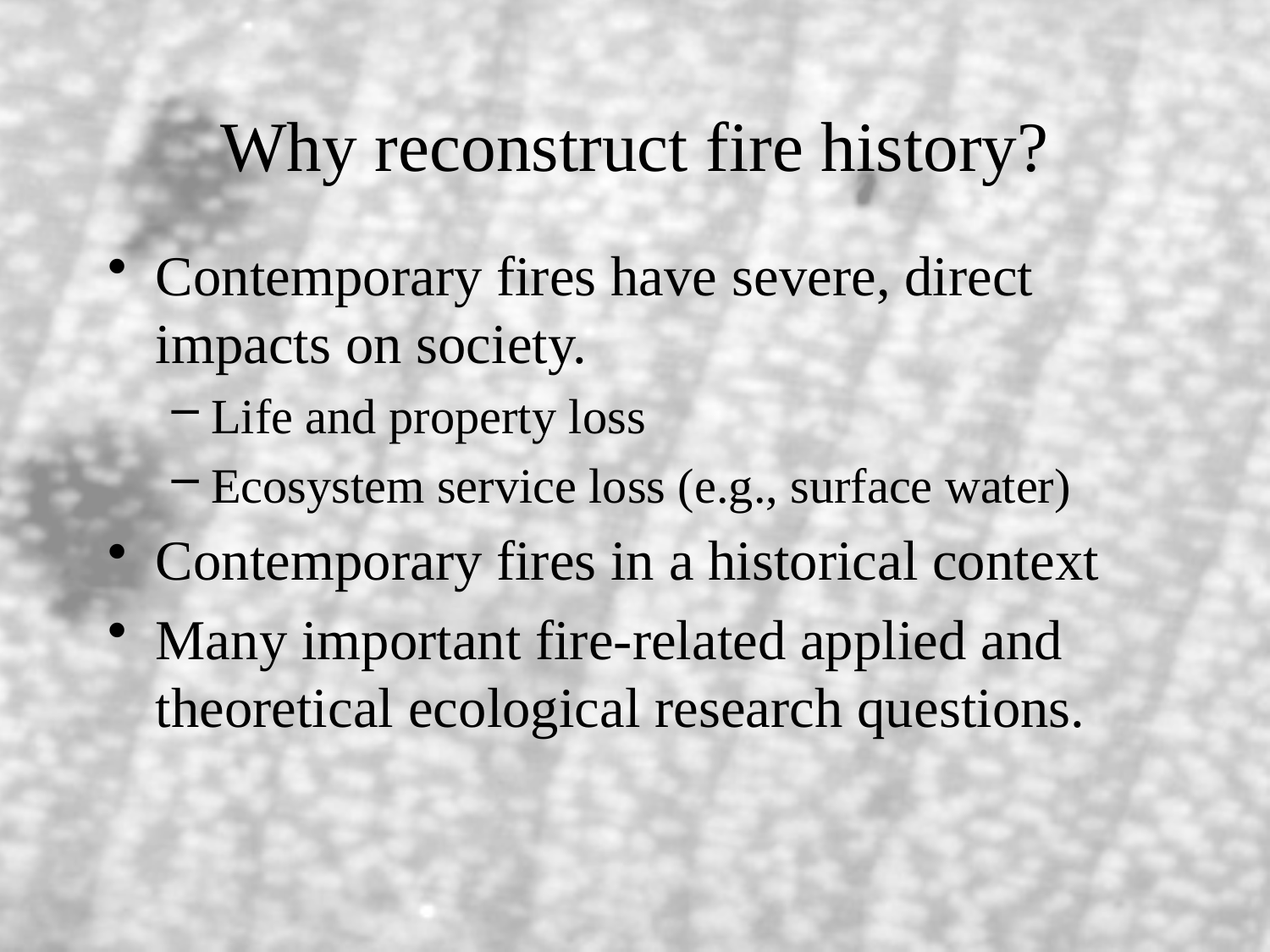

# Why reconstruct fire history?
Contemporary fires have severe, direct impacts on society.
Life and property loss
Ecosystem service loss (e.g., surface water)
Contemporary fires in a historical context
Many important fire-related applied and theoretical ecological research questions.